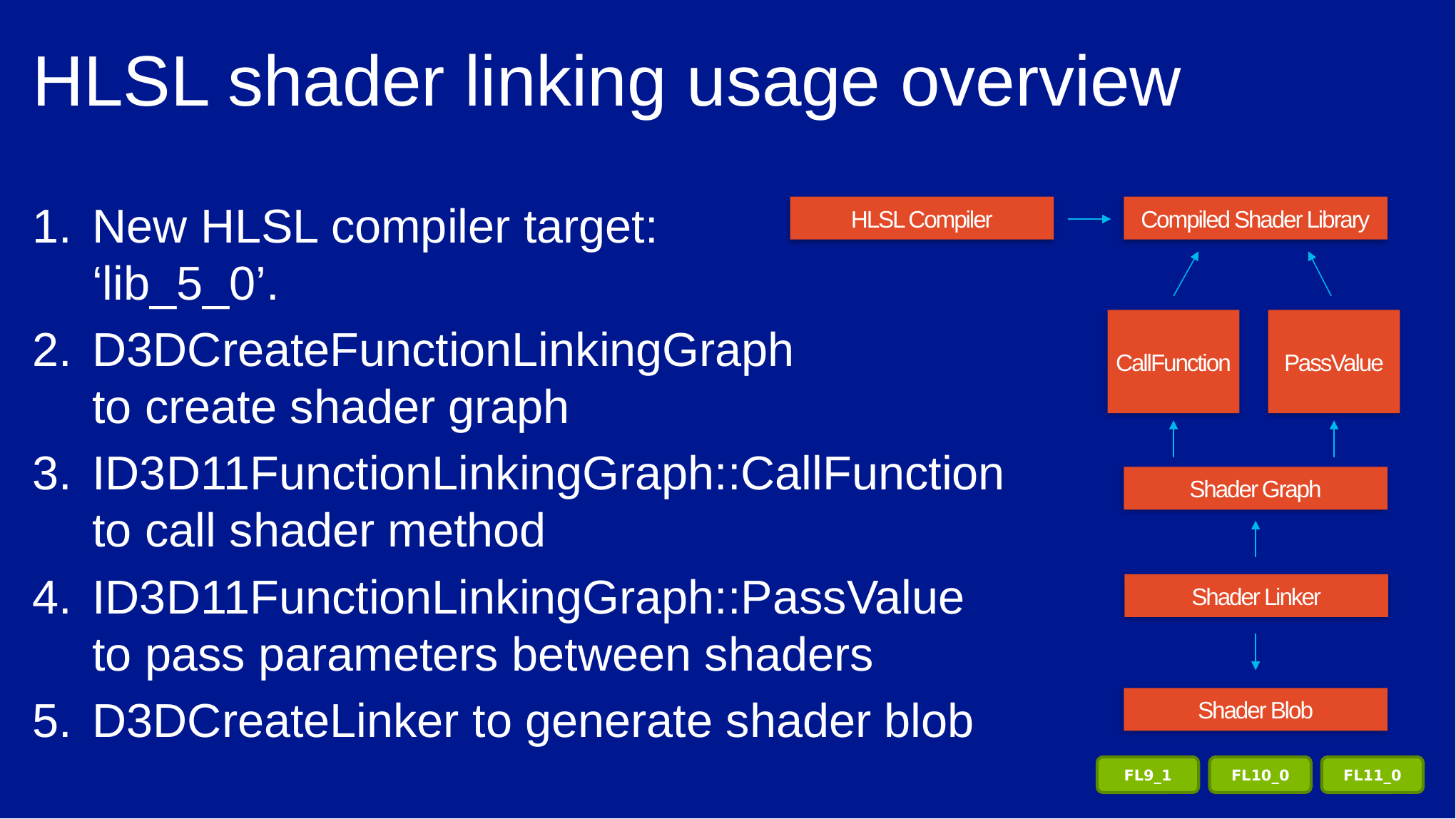

# HLSL shader linking usage overview
New HLSL compiler target:
‘lib_5_0’.
D3DCreateFunctionLinkingGraph
to create shader graph
ID3D11FunctionLinkingGraph::CallFunction
to call shader method
ID3D11FunctionLinkingGraph::PassValue
to pass parameters between shaders
D3DCreateLinker to generate shader blob
HLSL Compiler
Compiled Shader Library
CallFunction
PassValue
Shader Graph
Shader Linker
Shader Blob
FL9_1
FL10_0
FL11_0